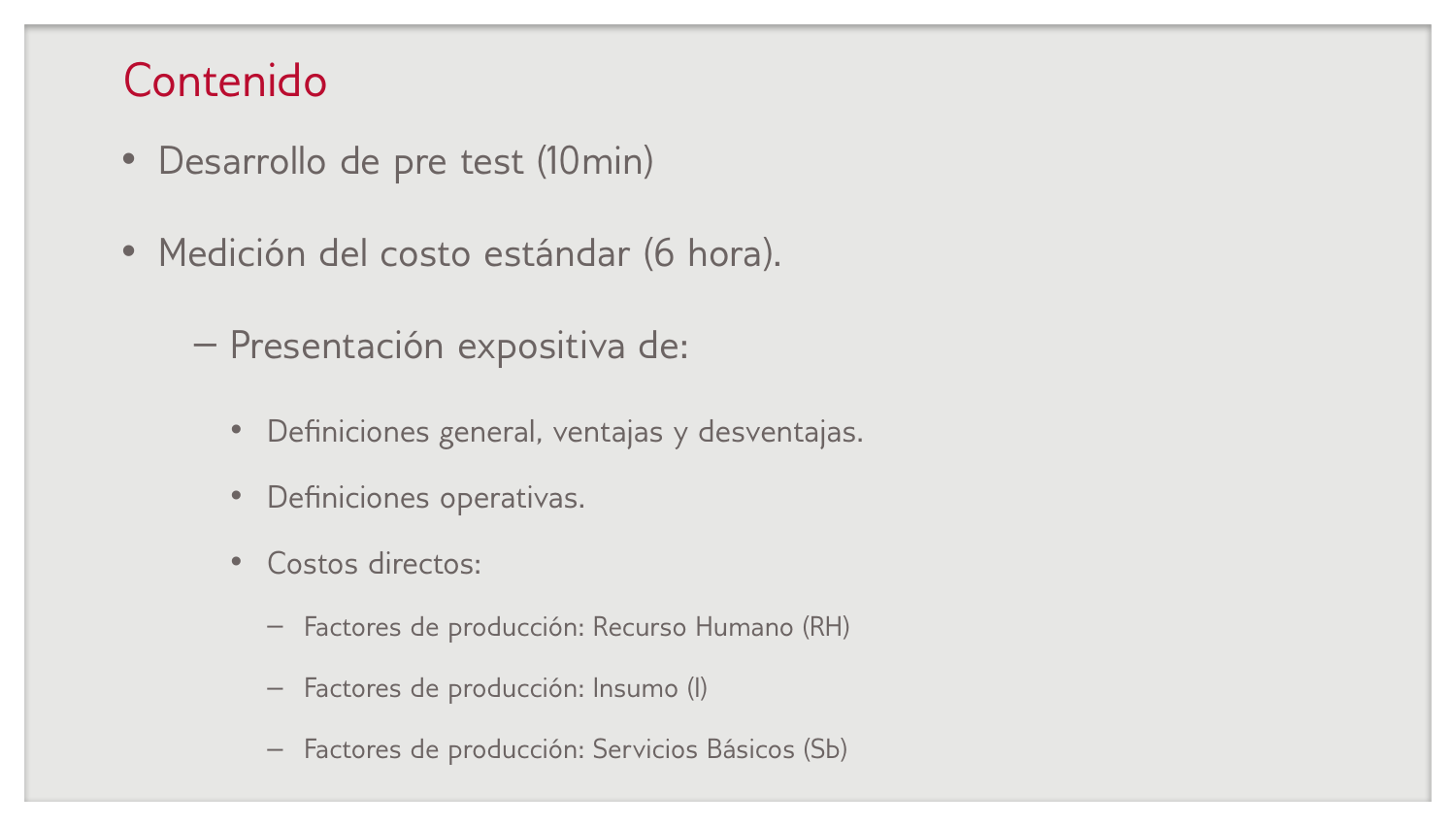

# Contenido
Desarrollo de pre test (10min)
Medición del costo estándar (6 hora).
Presentación expositiva de:
Definiciones general, ventajas y desventajas.
Definiciones operativas.
Costos directos:
Factores de producción: Recurso Humano (RH)
Factores de producción: Insumo (I)
Factores de producción: Servicios Básicos (Sb)